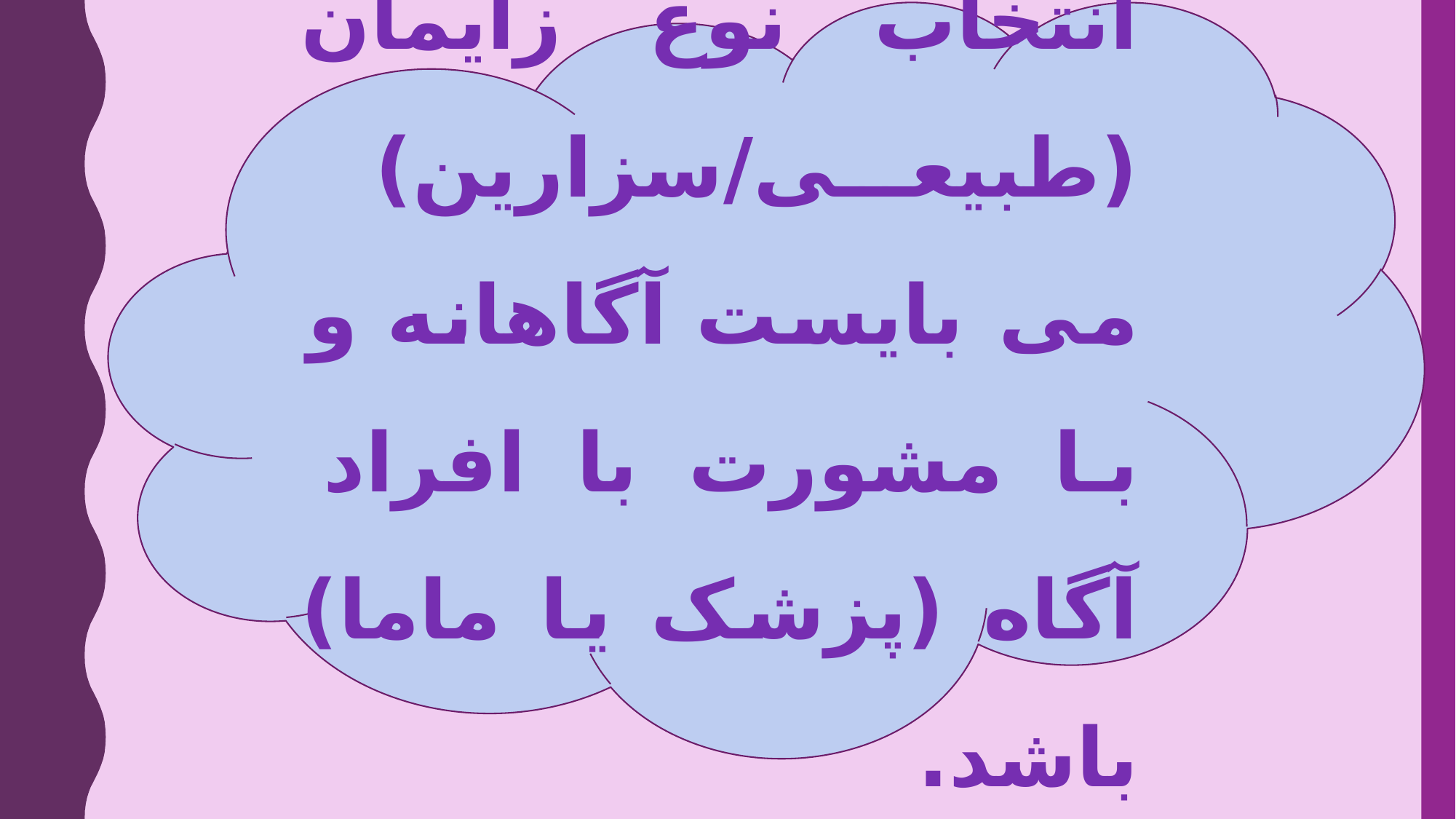

انتخاب نوع زایمان (طبیعی/سزارین) می بایست آگاهانه و با مشورت با افراد آگاه (پزشک یا ماما) باشد.